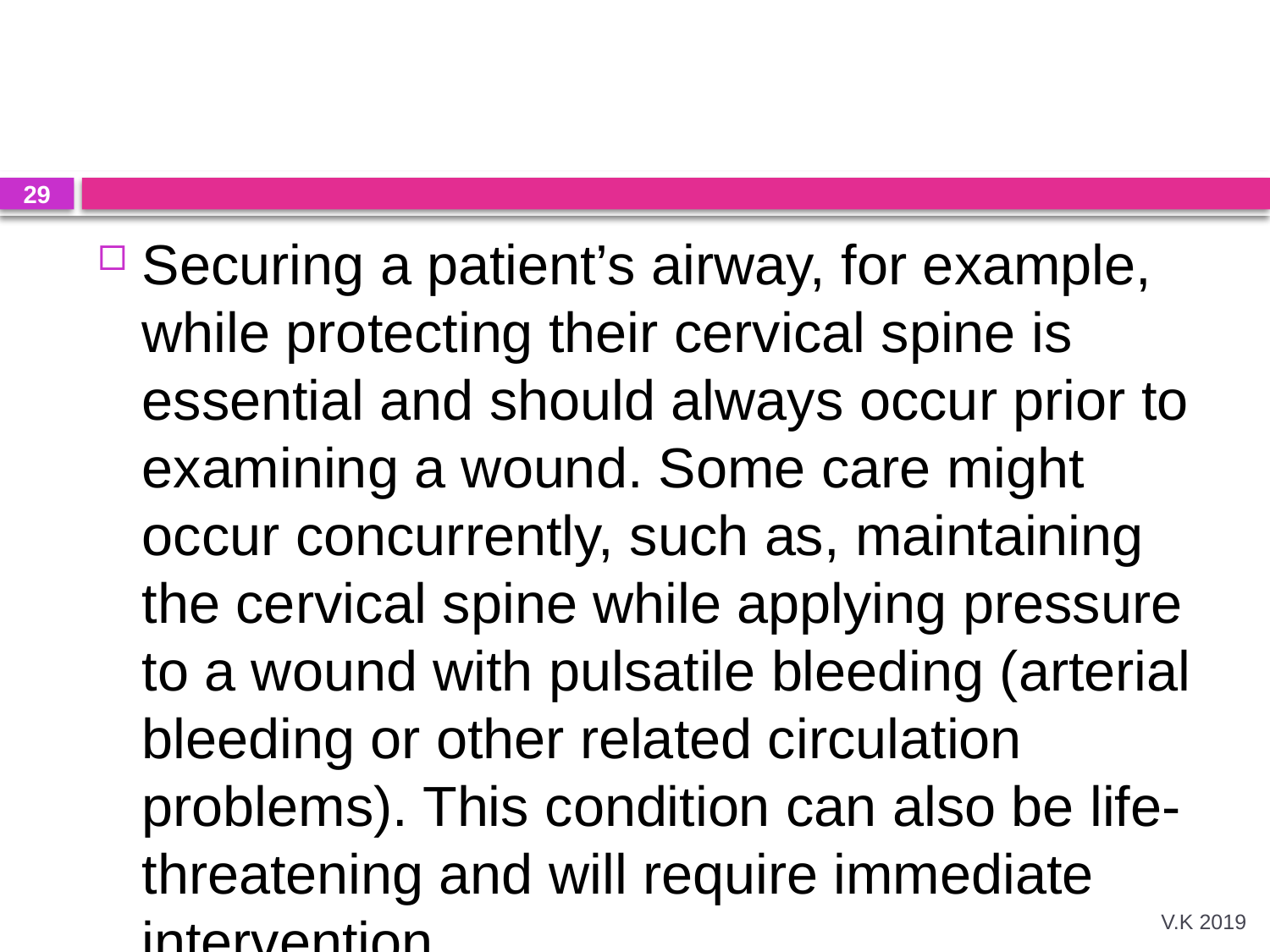

#
29
Securing a patient’s airway, for example, while protecting their cervical spine is essential and should always occur prior to examining a wound. Some care might occur concurrently, such as, maintaining the cervical spine while applying pressure to a wound with pulsatile bleeding (arterial bleeding or other related circulation problems). This condition can also be life-threatening and will require immediate intervention.
V.K 2019